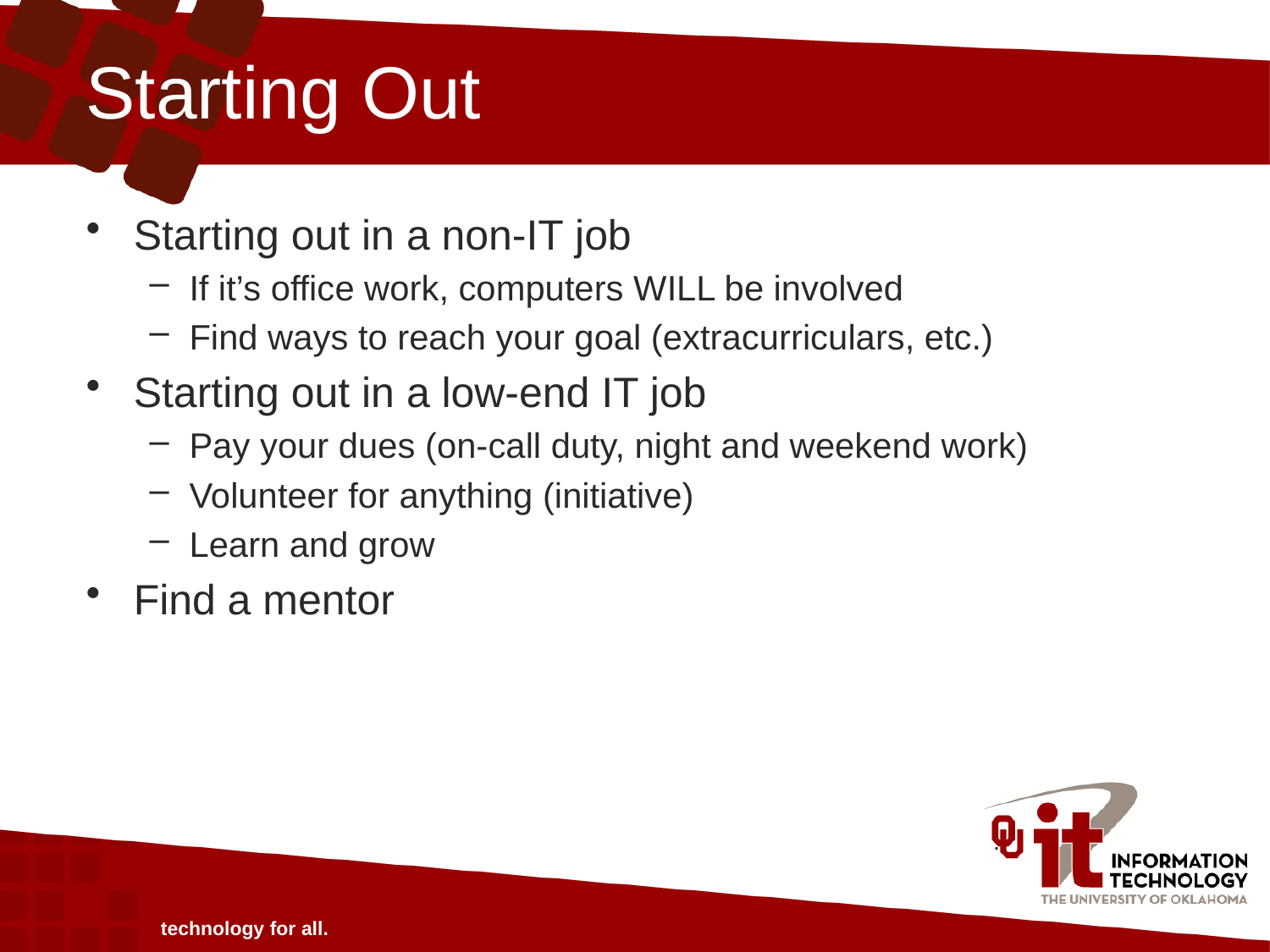

# Starting Out
Starting out in a non-IT job
If it’s office work, computers WILL be involved
Find ways to reach your goal (extracurriculars, etc.)
Starting out in a low-end IT job
Pay your dues (on-call duty, night and weekend work)
Volunteer for anything (initiative)
Learn and grow
Find a mentor
technology for all.